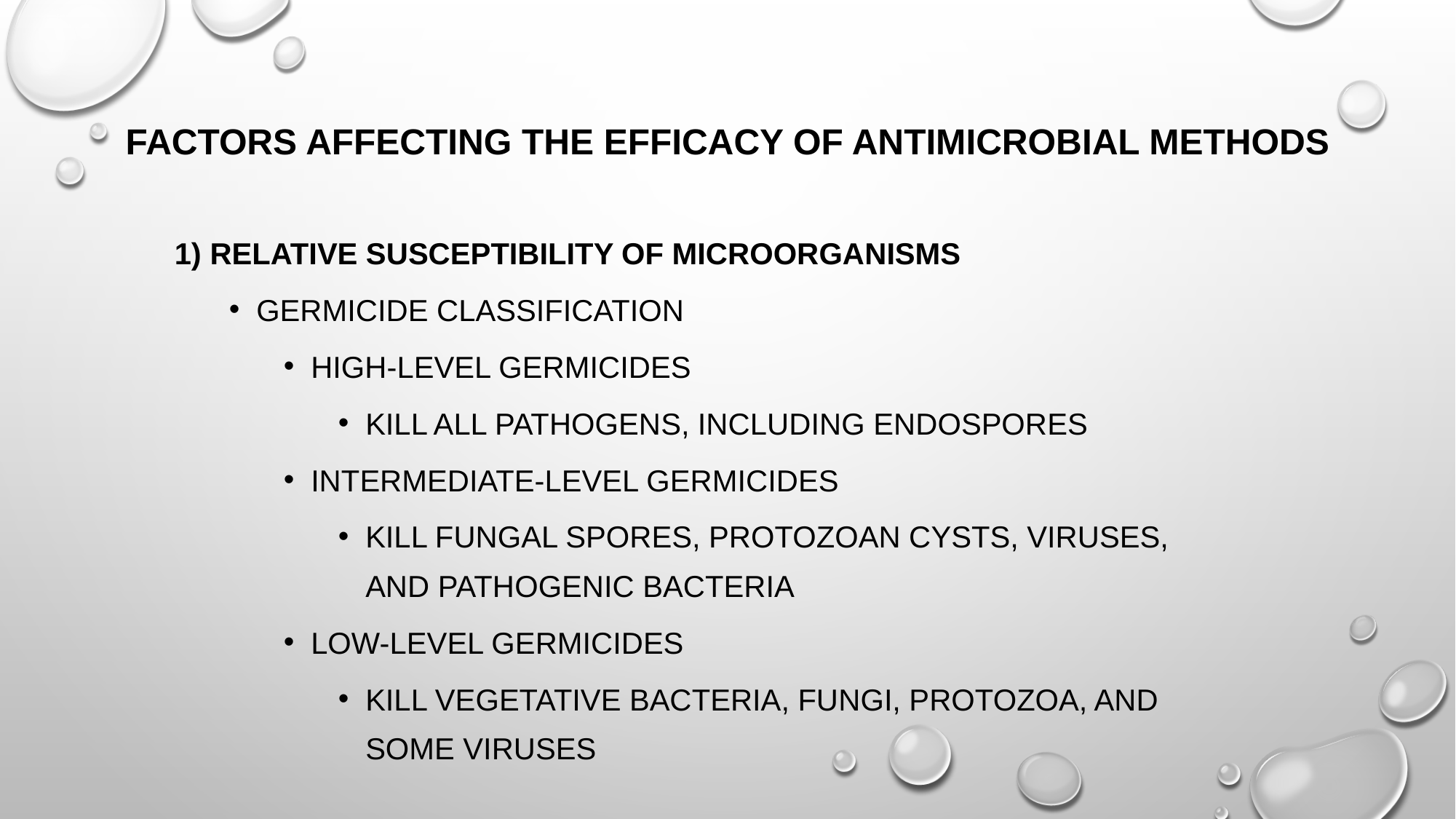

# Factors Affecting the Efficacy of Antimicrobial Methods
1) Relative susceptibility of microorganisms
Germicide classification
High-level germicides
Kill all pathogens, including endospores
Intermediate-level germicides
Kill fungal spores, protozoan cysts, viruses, and pathogenic bacteria
Low-level germicides
Kill vegetative bacteria, fungi, protozoa, and some viruseS